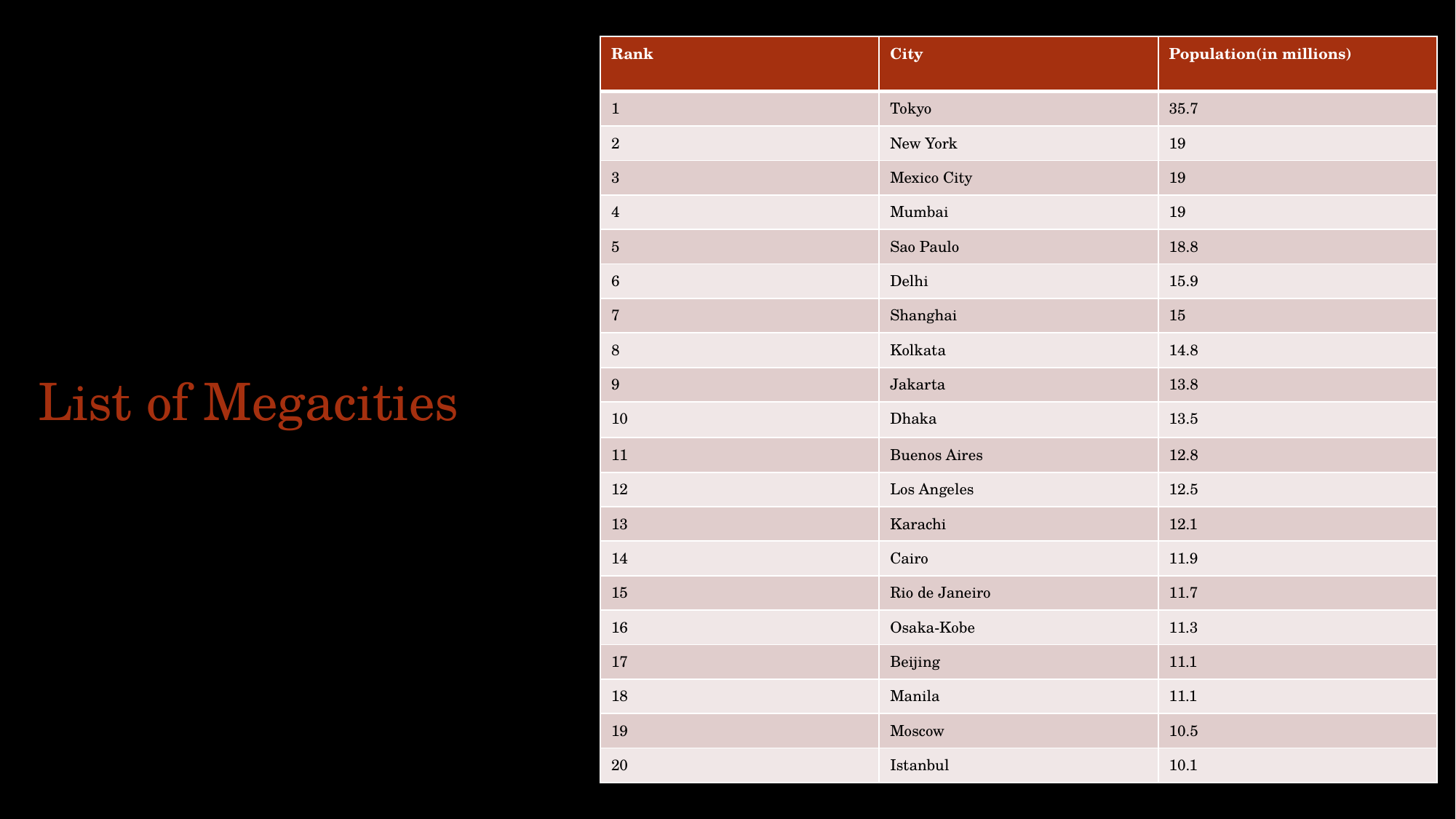

| Rank | City | Population(in millions) |
| --- | --- | --- |
| 1 | Tokyo | 35.7 |
| 2 | New York | 19 |
| 3 | Mexico City | 19 |
| 4 | Mumbai | 19 |
| 5 | Sao Paulo | 18.8 |
| 6 | Delhi | 15.9 |
| 7 | Shanghai | 15 |
| 8 | Kolkata | 14.8 |
| 9 | Jakarta | 13.8 |
| 10 | Dhaka | 13.5 |
| 11 | Buenos Aires | 12.8 |
| 12 | Los Angeles | 12.5 |
| 13 | Karachi | 12.1 |
| 14 | Cairo | 11.9 |
| 15 | Rio de Janeiro | 11.7 |
| 16 | Osaka-Kobe | 11.3 |
| 17 | Beijing | 11.1 |
| 18 | Manila | 11.1 |
| 19 | Moscow | 10.5 |
| 20 | Istanbul | 10.1 |
# List of Megacities